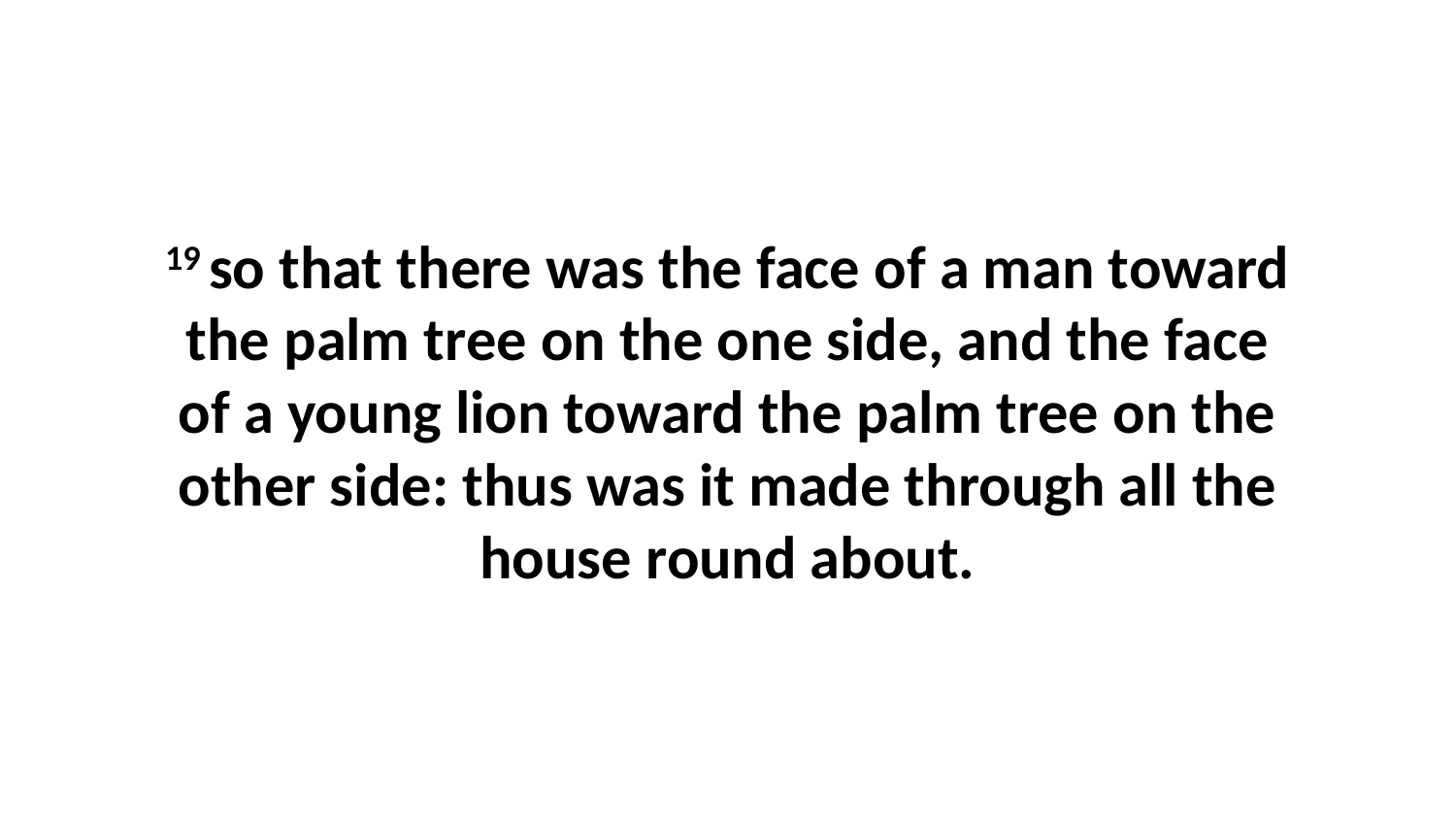

19 so that there was the face of a man toward the palm tree on the one side, and the face of a young lion toward the palm tree on the other side: thus was it made through all the house round about.